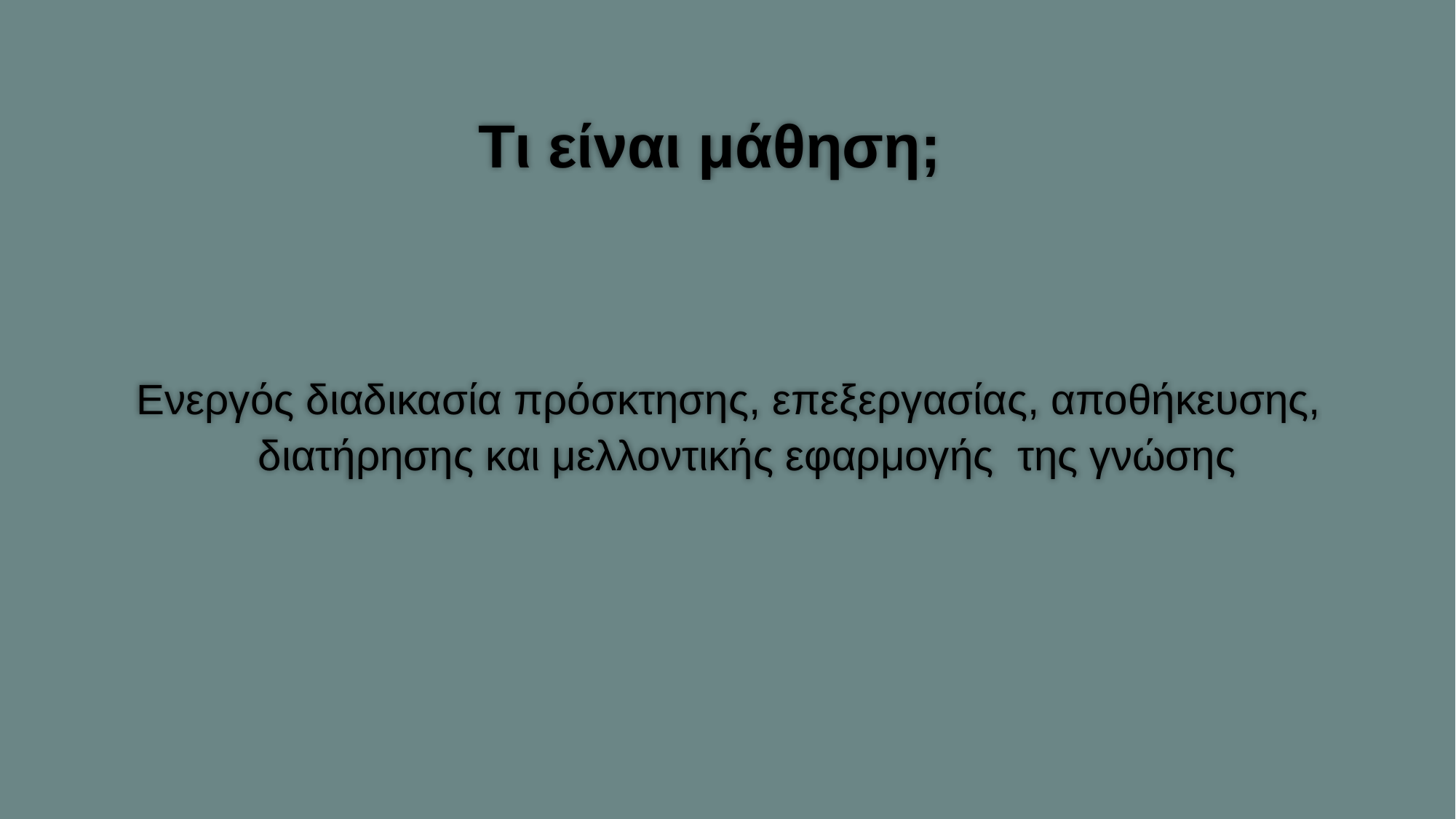

# Τι είναι μάθηση;

Ενεργός διαδικασία πρόσκτησης, επεξεργασίας, αποθήκευσης, διατήρησης και μελλοντικής εφαρμογής  της γνώσης